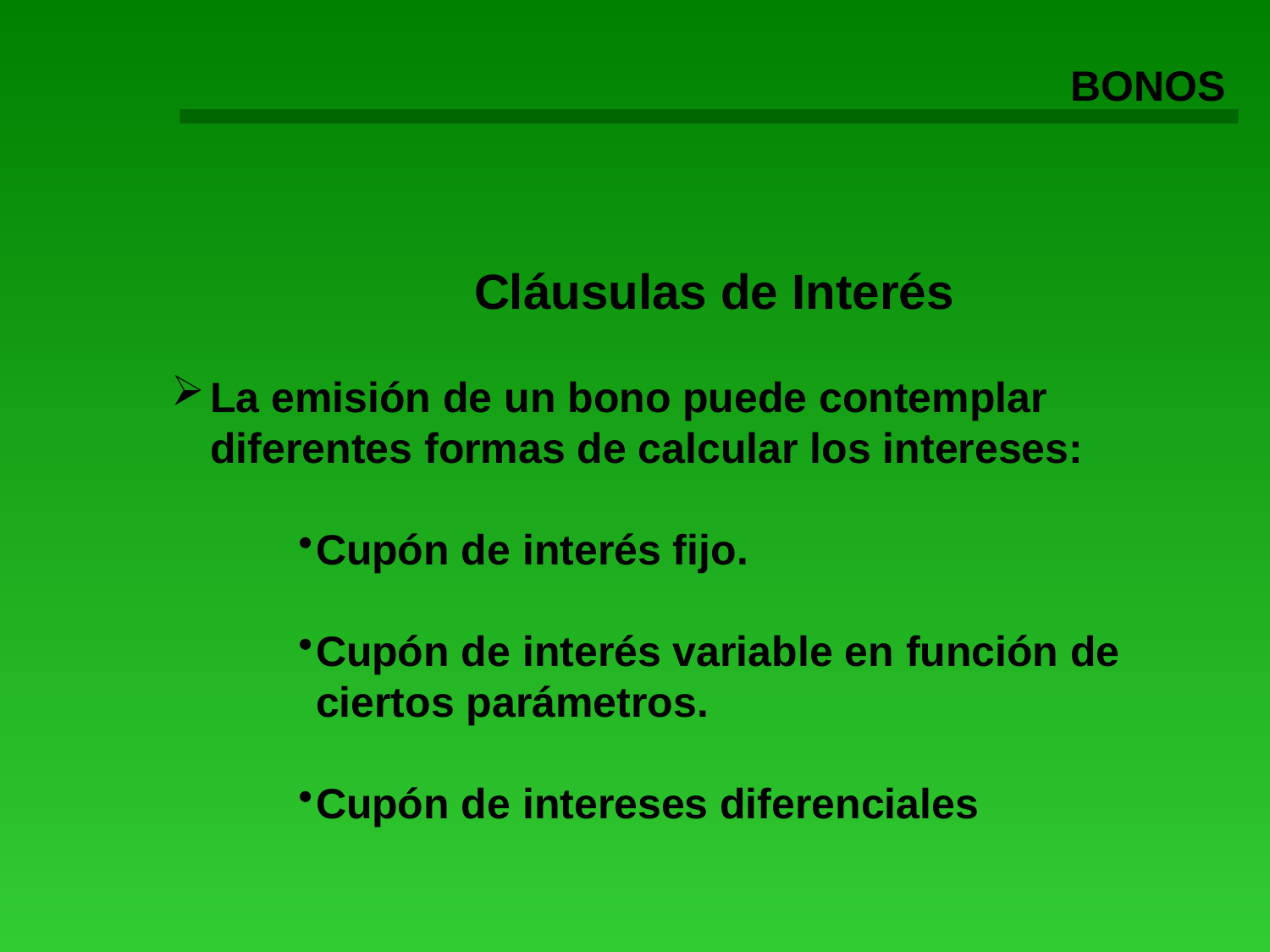

BONOS

Cláusulas de Interés

La emisión de un bono puede contemplar diferentes formas de calcular los intereses:

Cupón de interés fijo.

Cupón de interés variable en función de    ciertos parámetros.

Cupón de intereses diferenciales